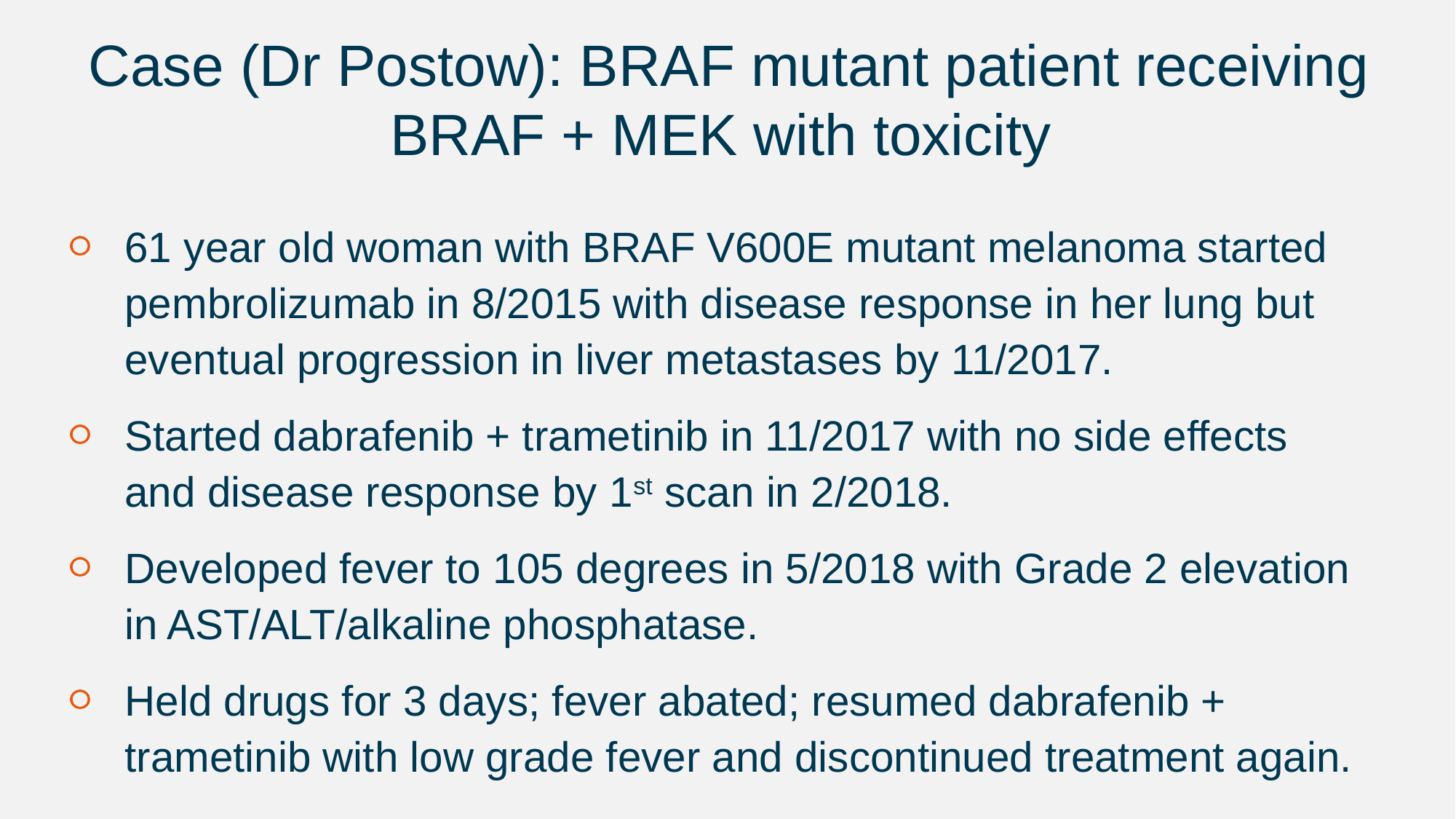

Case (Dr Postow): BRAF mutant patient receiving BRAF + MEK with toxicity
61 year old woman with BRAF V600E mutant melanoma started pembrolizumab in 8/2015 with disease response in her lung but eventual progression in liver metastases by 11/2017.
Started dabrafenib + trametinib in 11/2017 with no side effects and disease response by 1st scan in 2/2018.
Developed fever to 105 degrees in 5/2018 with Grade 2 elevation in AST/ALT/alkaline phosphatase.
Held drugs for 3 days; fever abated; resumed dabrafenib + trametinib with low grade fever and discontinued treatment again.